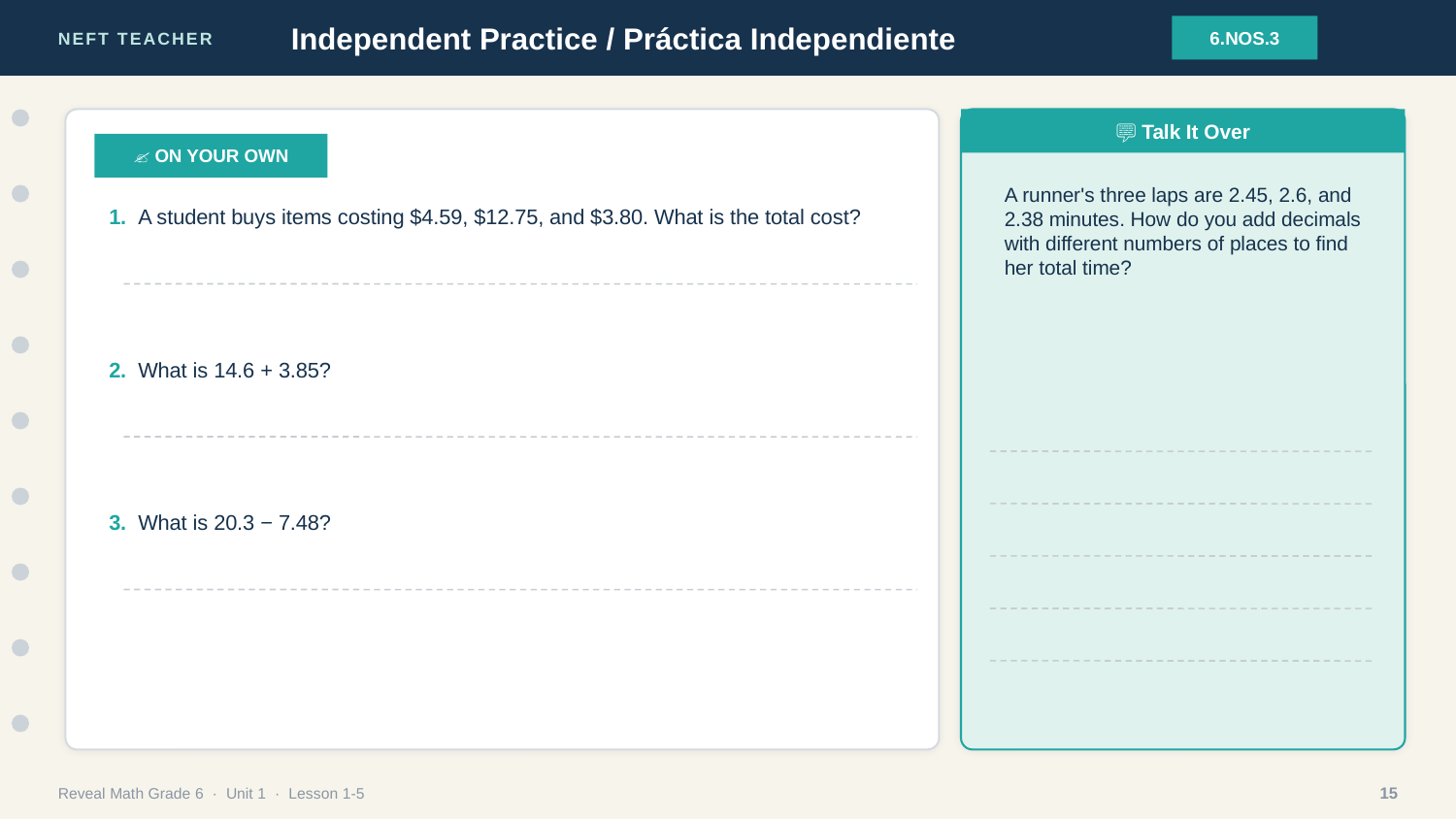

NEFT TEACHER
Independent Practice / Práctica Independiente
6.NOS.3

💬 Talk It Over
✍️ ON YOUR OWN
A runner's three laps are 2.45, 2.6, and 2.38 minutes. How do you add decimals with different numbers of places to find her total time?

1.  A student buys items costing $4.59, $12.75, and $3.80. What is the total cost?

2.  What is 14.6 + 3.85?

3.  What is 20.3 − 7.48?

Reveal Math Grade 6  ·  Unit 1  ·  Lesson 1-5
15